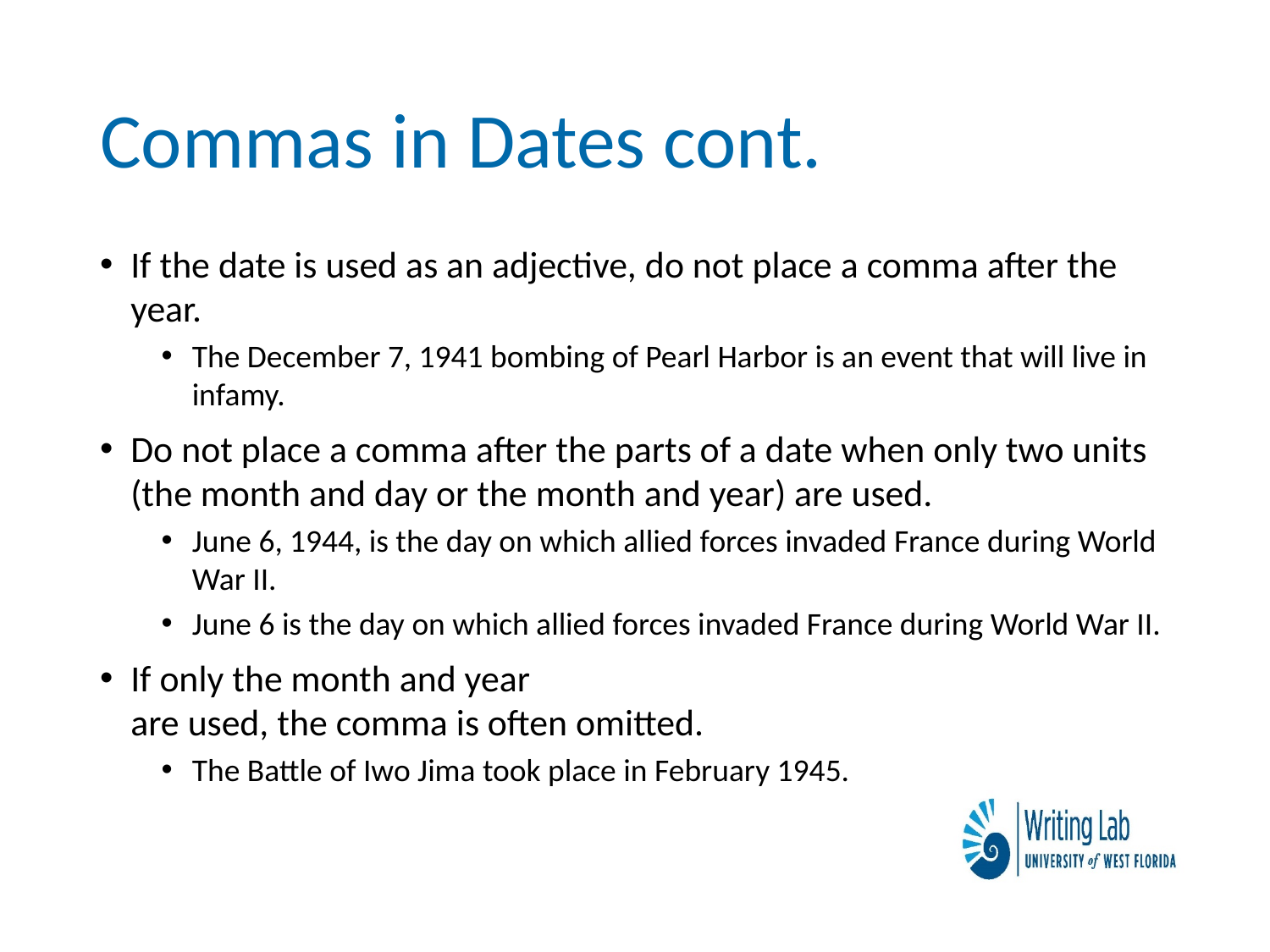

# Commas in Dates cont.
If the date is used as an adjective, do not place a comma after the year.
The December 7, 1941 bombing of Pearl Harbor is an event that will live in infamy.
Do not place a comma after the parts of a date when only two units (the month and day or the month and year) are used.
June 6, 1944, is the day on which allied forces invaded France during World War II.
June 6 is the day on which allied forces invaded France during World War II.
If only the month and year
are used, the comma is often omitted.
The Battle of Iwo Jima took place in February 1945.